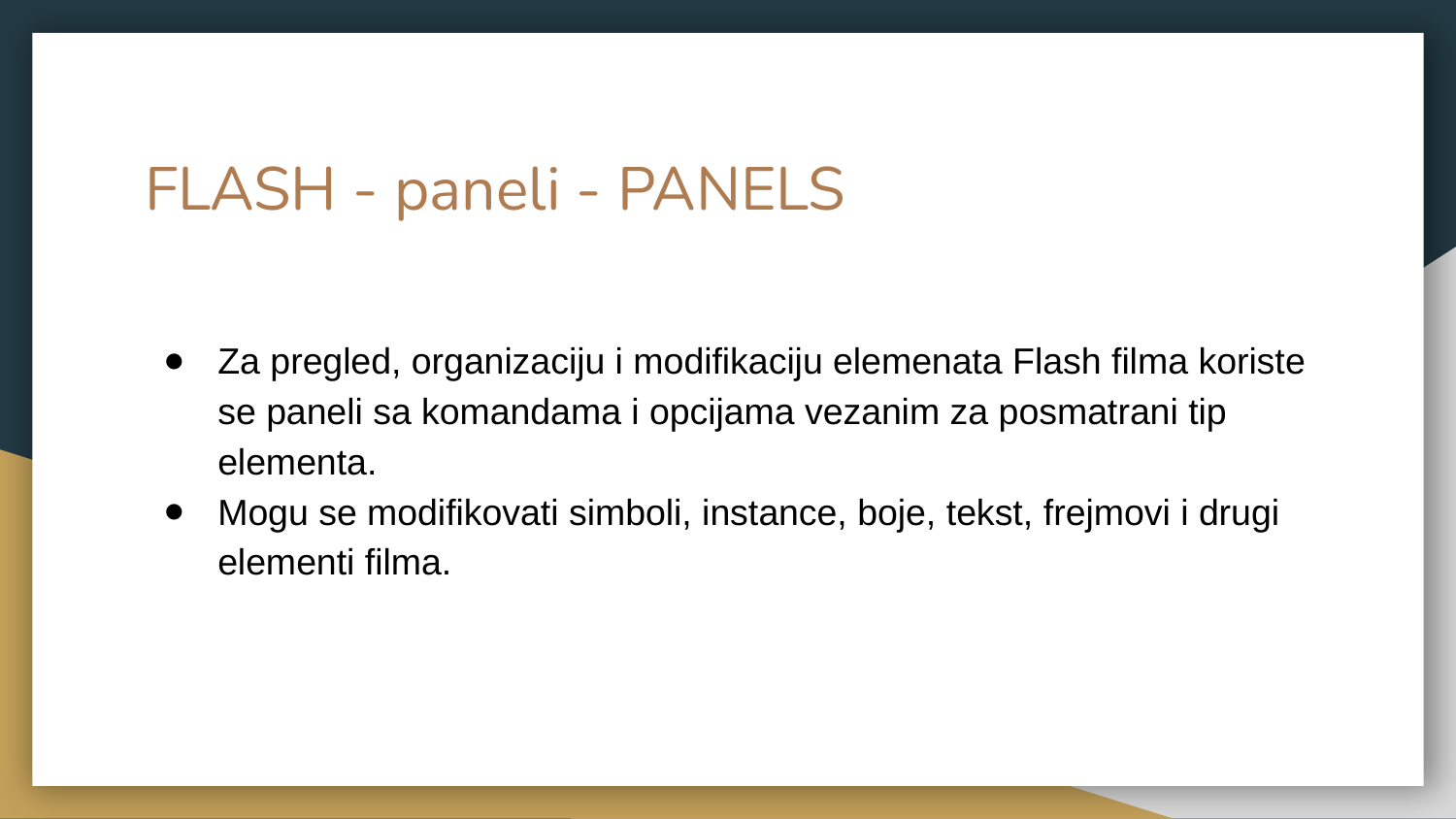

# FLASH - paneli - PANELS
Za pregled, organizaciju i modifikaciju elemenata Flash filma koriste se paneli sa komandama i opcijama vezanim za posmatrani tip elementa.
Mogu se modifikovati simboli, instance, boje, tekst, frejmovi i drugi elementi filma.